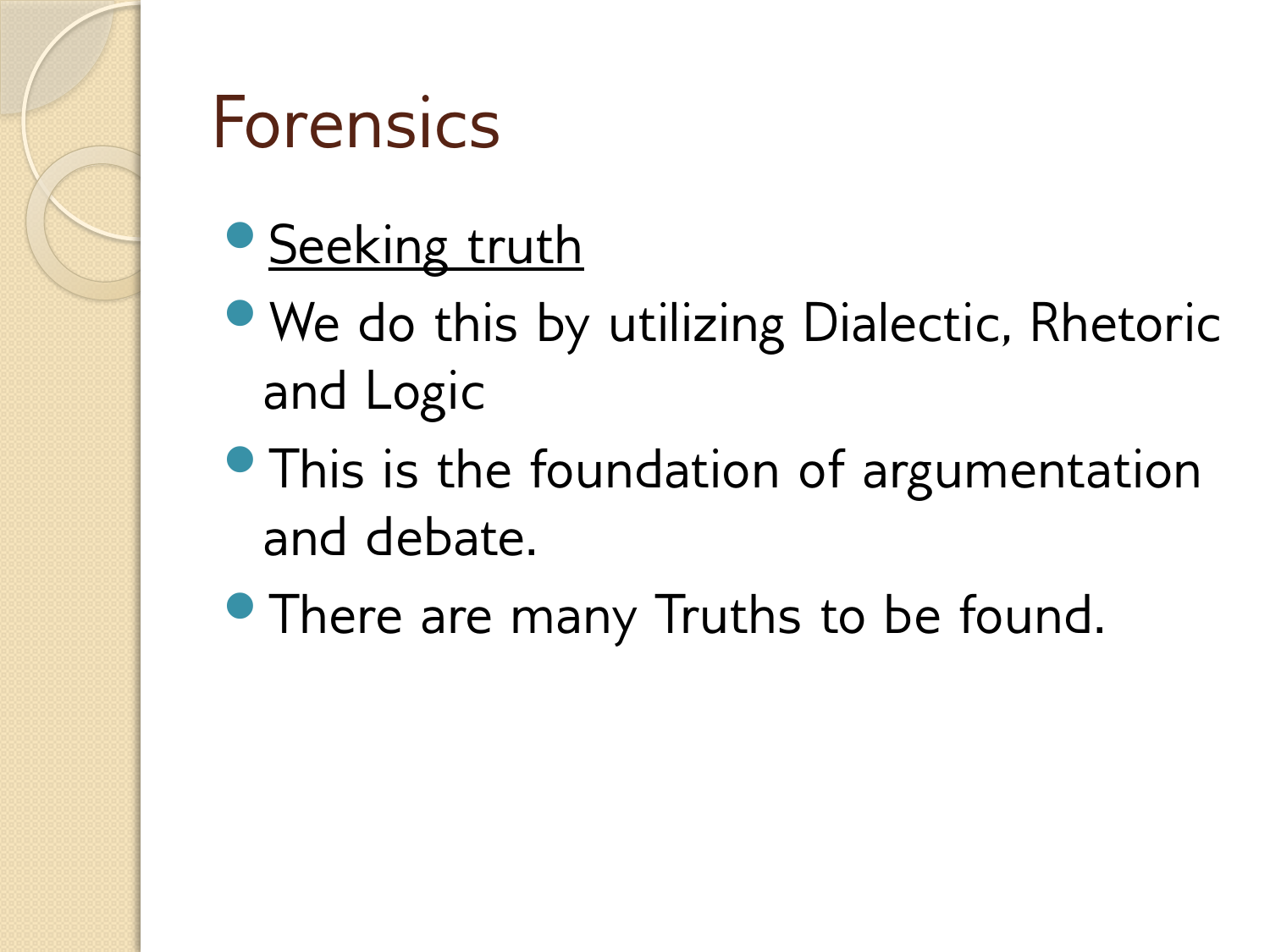

# Forensics
Seeking truth
We do this by utilizing Dialectic, Rhetoric and Logic
This is the foundation of argumentation and debate.
There are many Truths to be found.